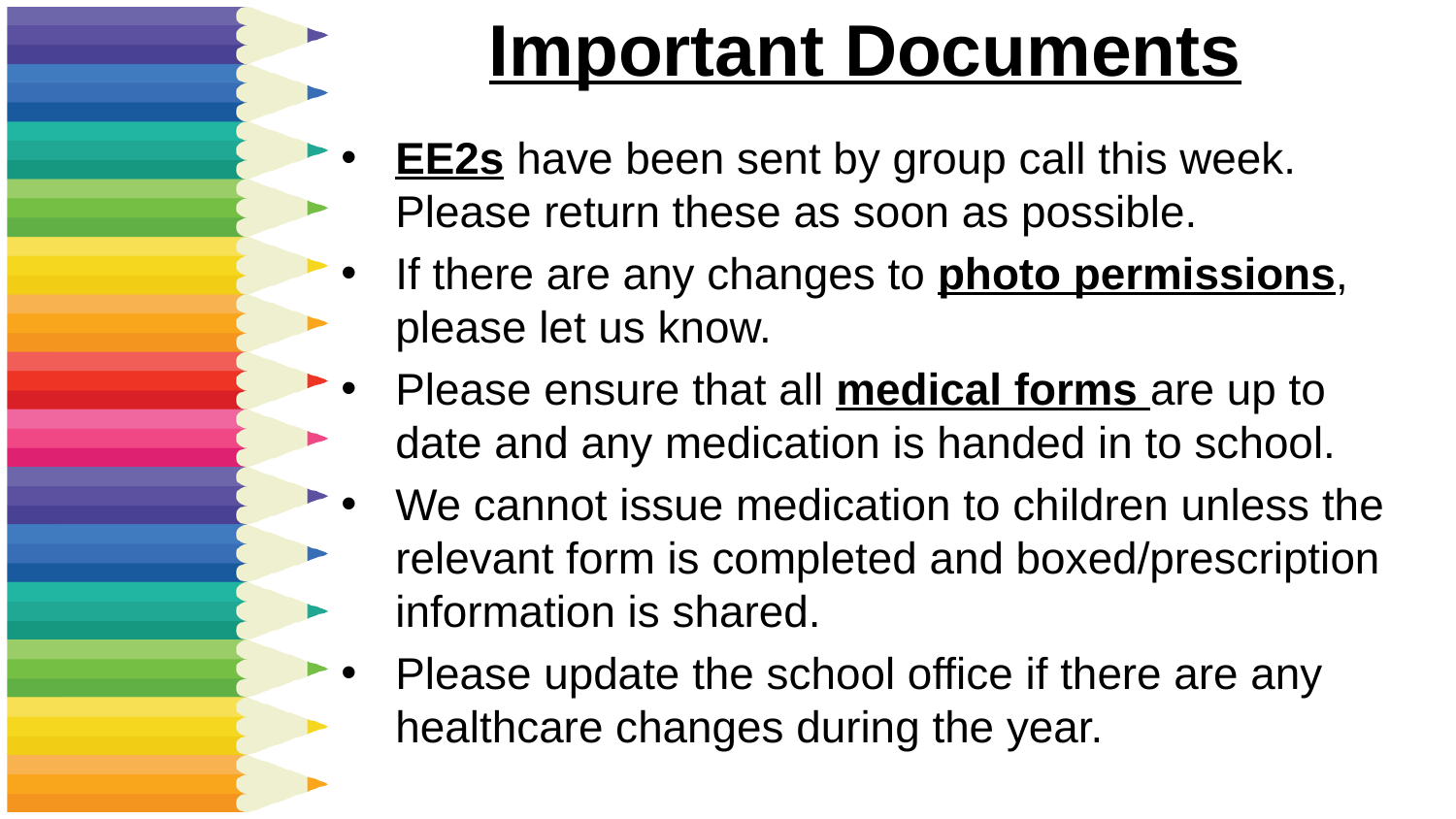

# Important Documents
EE2s have been sent by group call this week. Please return these as soon as possible.
If there are any changes to photo permissions, please let us know.
Please ensure that all medical forms are up to date and any medication is handed in to school.
We cannot issue medication to children unless the relevant form is completed and boxed/prescription information is shared.
Please update the school office if there are any healthcare changes during the year.